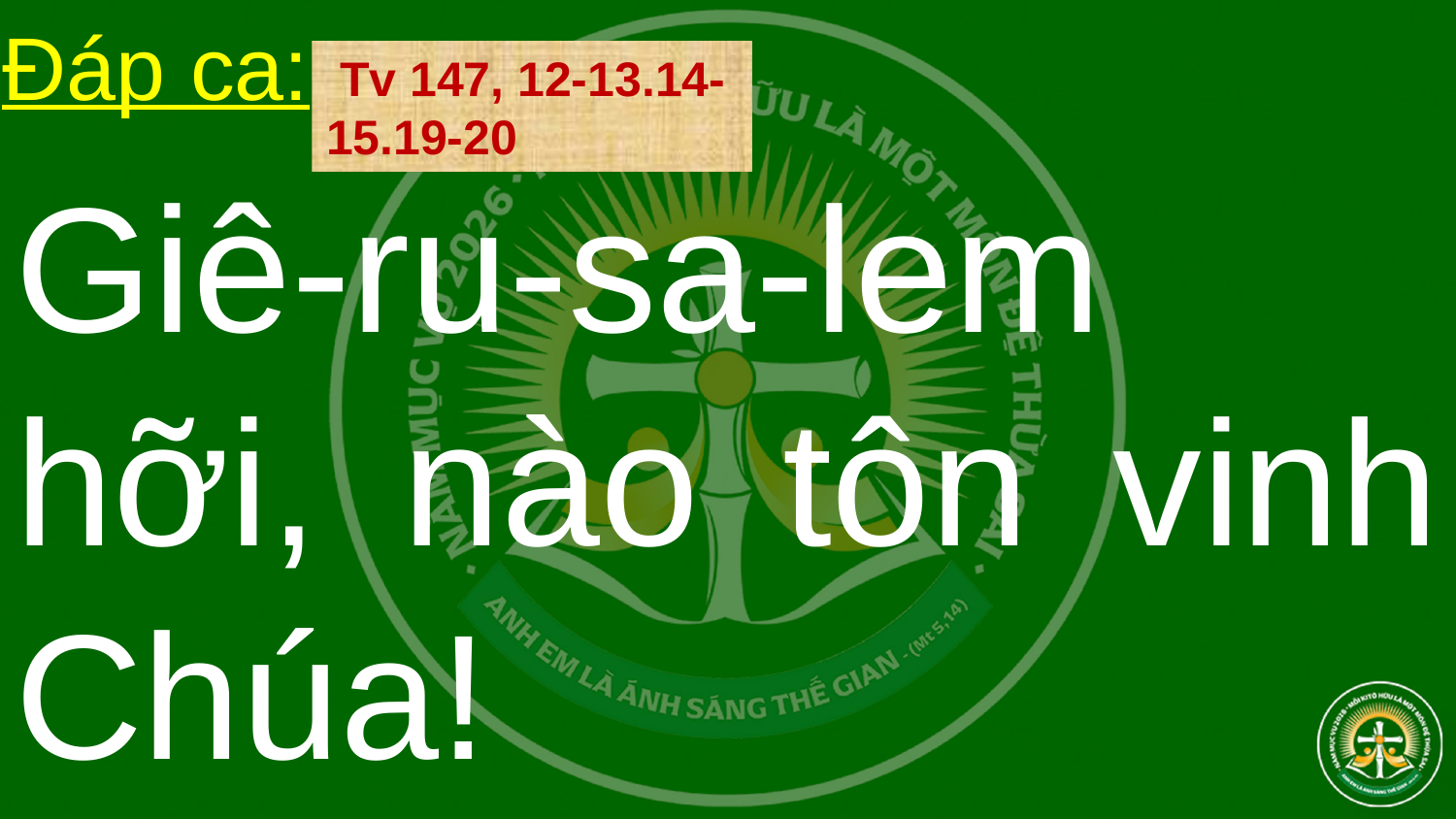

Đáp ca:
 Tv 147, 12-13.14-15.19-20
Giê-ru-sa-lem hỡi, nào tôn vinh Chúa!